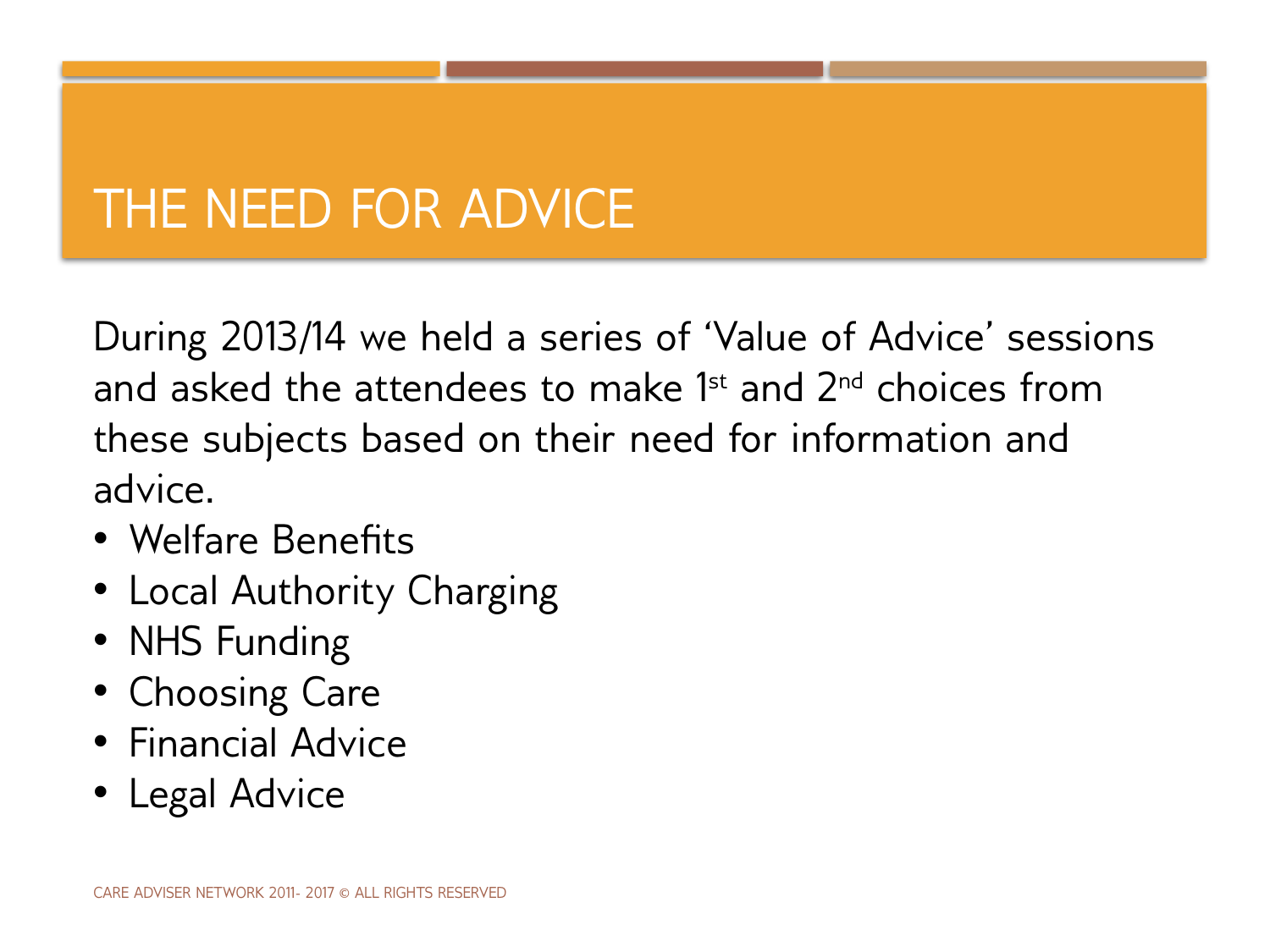

# The need for advice
During 2013/14 we held a series of ‘Value of Advice’ sessions and asked the attendees to make 1st and 2nd choices from these subjects based on their need for information and advice.
Welfare Benefits
Local Authority Charging
NHS Funding
Choosing Care
Financial Advice
Legal Advice

Care Adviser Network 2011- 2017 © All rights reserved